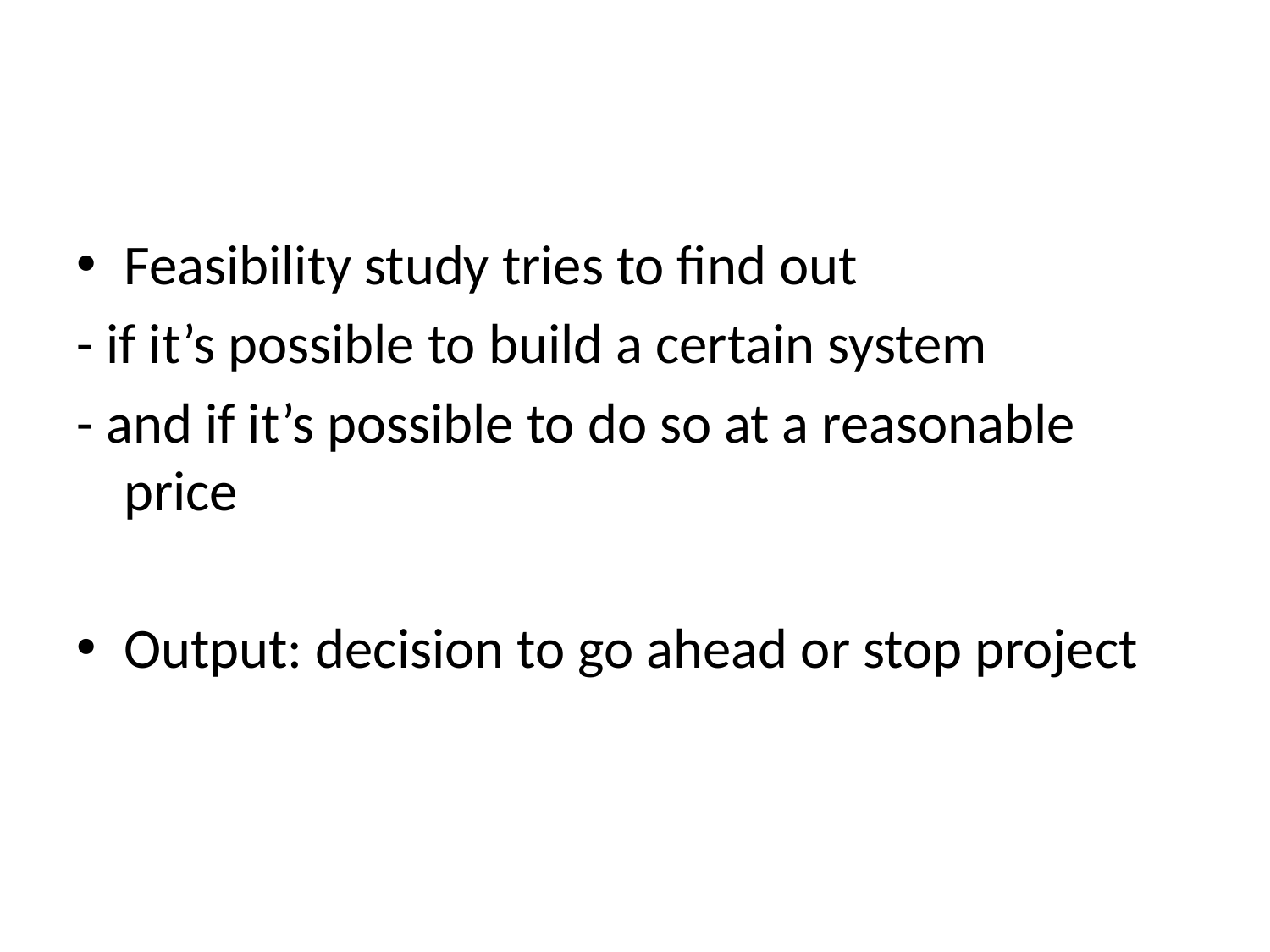

#
Feasibility study tries to find out
- if it’s possible to build a certain system
- and if it’s possible to do so at a reasonable price

Output: decision to go ahead or stop project